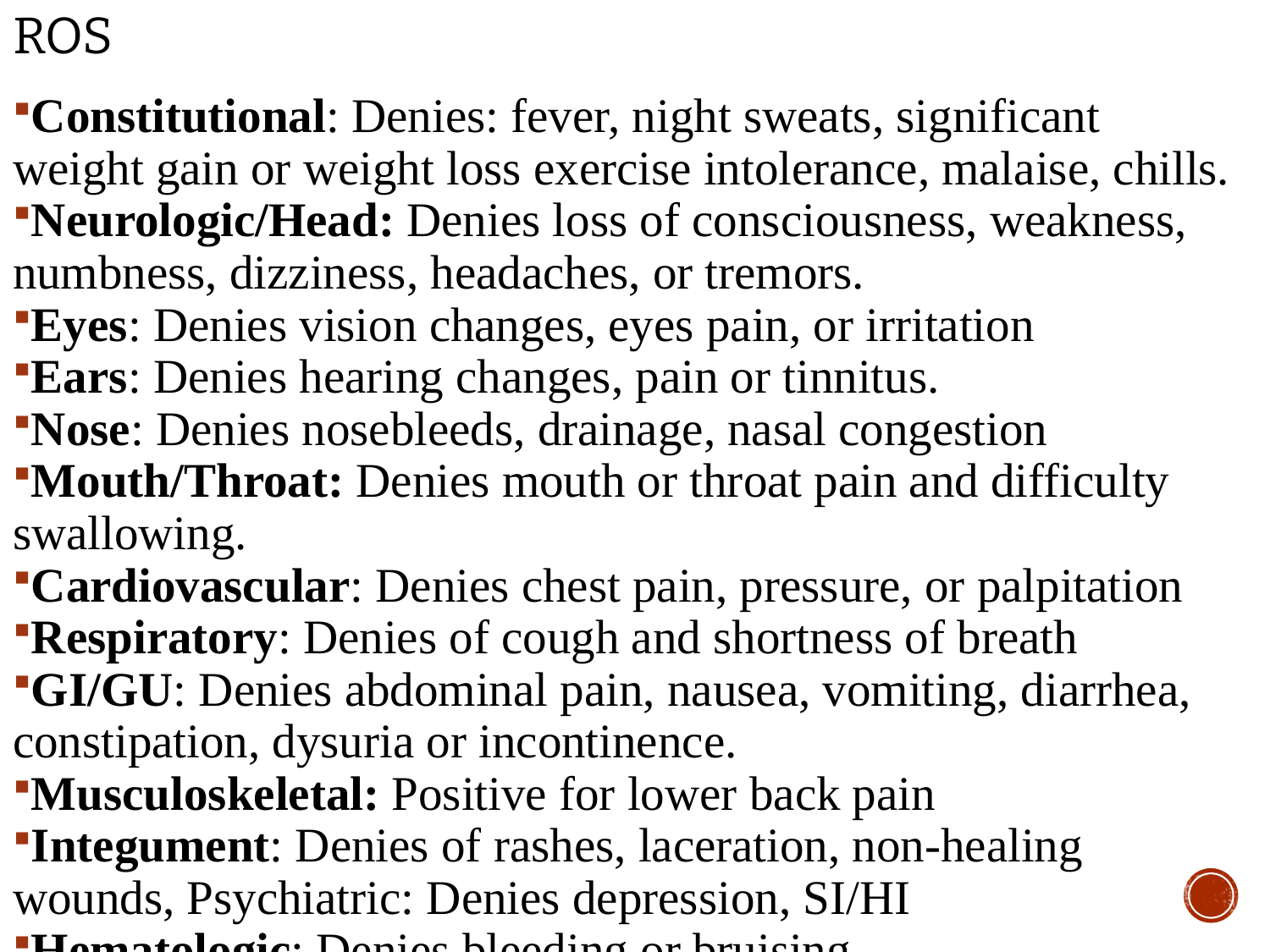

# ROS
Constitutional: Denies: fever, night sweats, significant weight gain or weight loss exercise intolerance, malaise, chills.
Neurologic/Head: Denies loss of consciousness, weakness, numbness, dizziness, headaches, or tremors.
Eyes: Denies vision changes, eyes pain, or irritation
Ears: Denies hearing changes, pain or tinnitus.
Nose: Denies nosebleeds, drainage, nasal congestion
Mouth/Throat: Denies mouth or throat pain and difficulty swallowing.
Cardiovascular: Denies chest pain, pressure, or palpitation
Respiratory: Denies of cough and shortness of breath
GI/GU: Denies abdominal pain, nausea, vomiting, diarrhea, constipation, dysuria or incontinence.
Musculoskeletal: Positive for lower back pain
Integument: Denies of rashes, laceration, non-healing wounds, Psychiatric: Denies depression, SI/HI
Hematologic: Denies bleeding or bruising